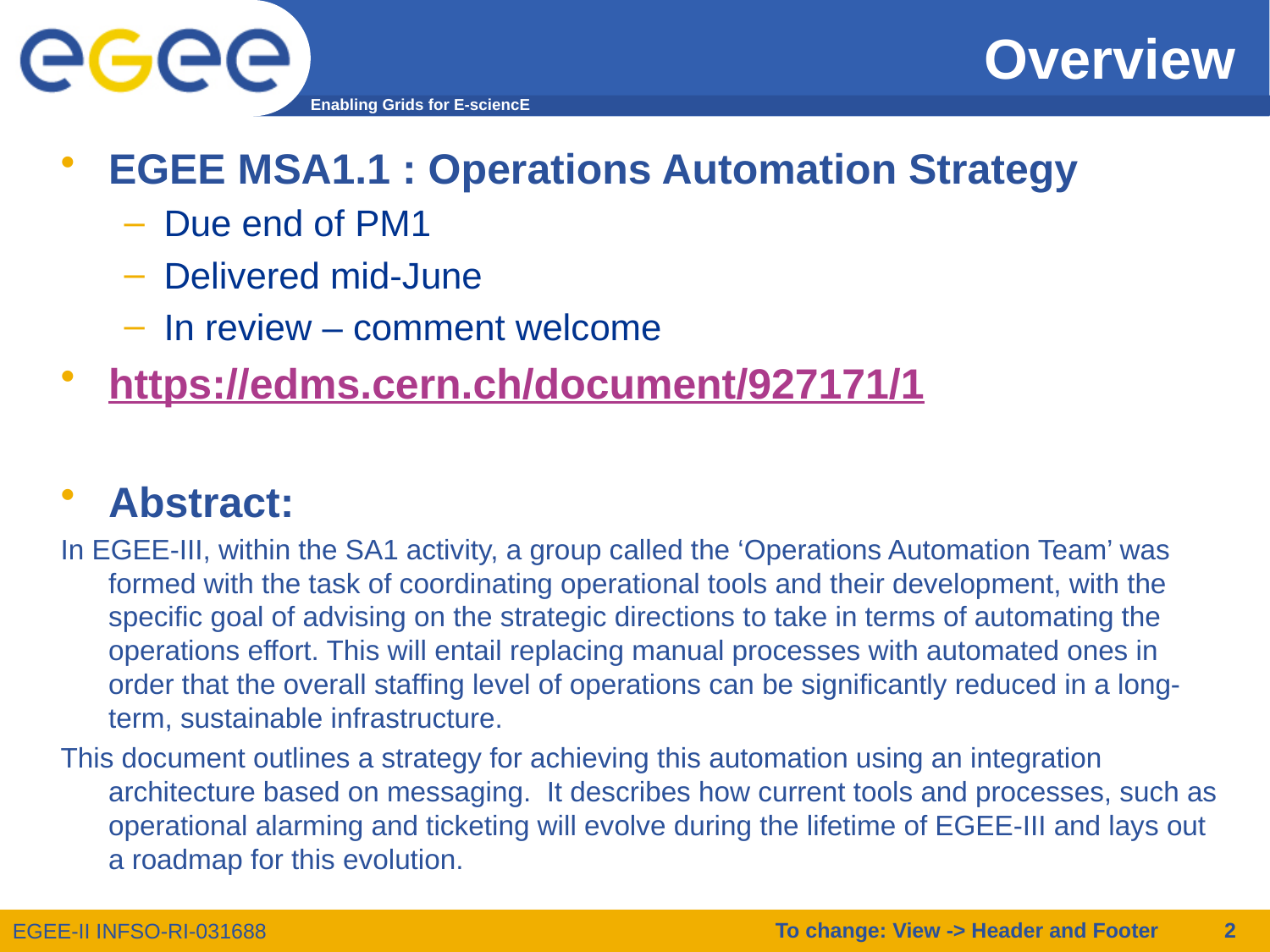

# Overview
EGEE MSA1.1 : Operations Automation Strategy
Due end of PM1
Delivered mid-June
In review – comment welcome
https://edms.cern.ch/document/927171/1

Abstract:
In EGEE-III, within the SA1 activity, a group called the ‘Operations Automation Team’ was formed with the task of coordinating operational tools and their development, with the specific goal of advising on the strategic directions to take in terms of automating the operations effort. This will entail replacing manual processes with automated ones in order that the overall staffing level of operations can be significantly reduced in a long-term, sustainable infrastructure.
This document outlines a strategy for achieving this automation using an integration architecture based on messaging.  It describes how current tools and processes, such as operational alarming and ticketing will evolve during the lifetime of EGEE-III and lays out a roadmap for this evolution.

To change: View -> Header and Footer
2